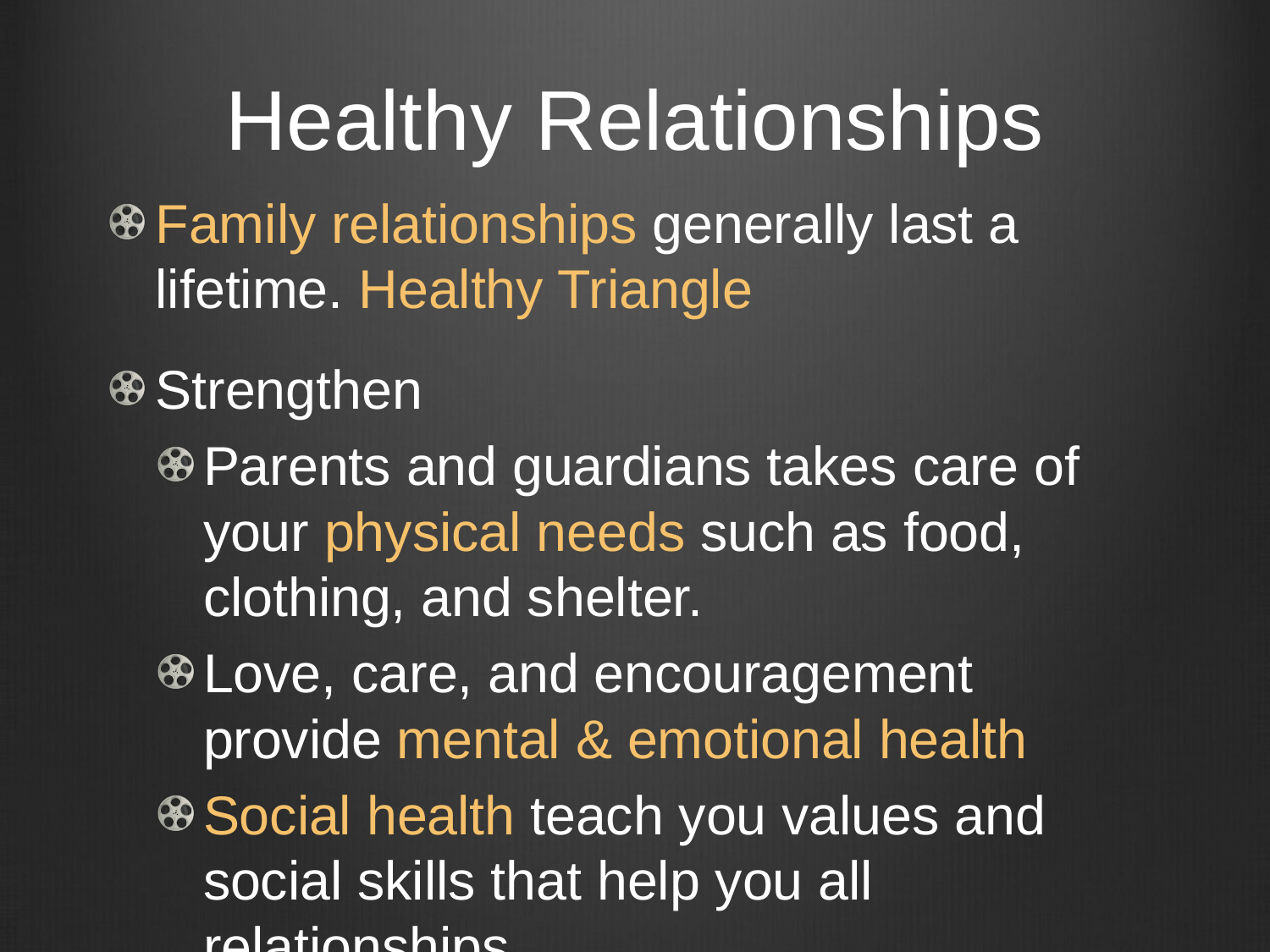

# Healthy Relationships
Family relationships generally last a lifetime. Healthy Triangle
Strengthen
Parents and guardians takes care of your physical needs such as food, clothing, and shelter.
Love, care, and encouragement provide mental & emotional health
Social health teach you values and social skills that help you all relationships